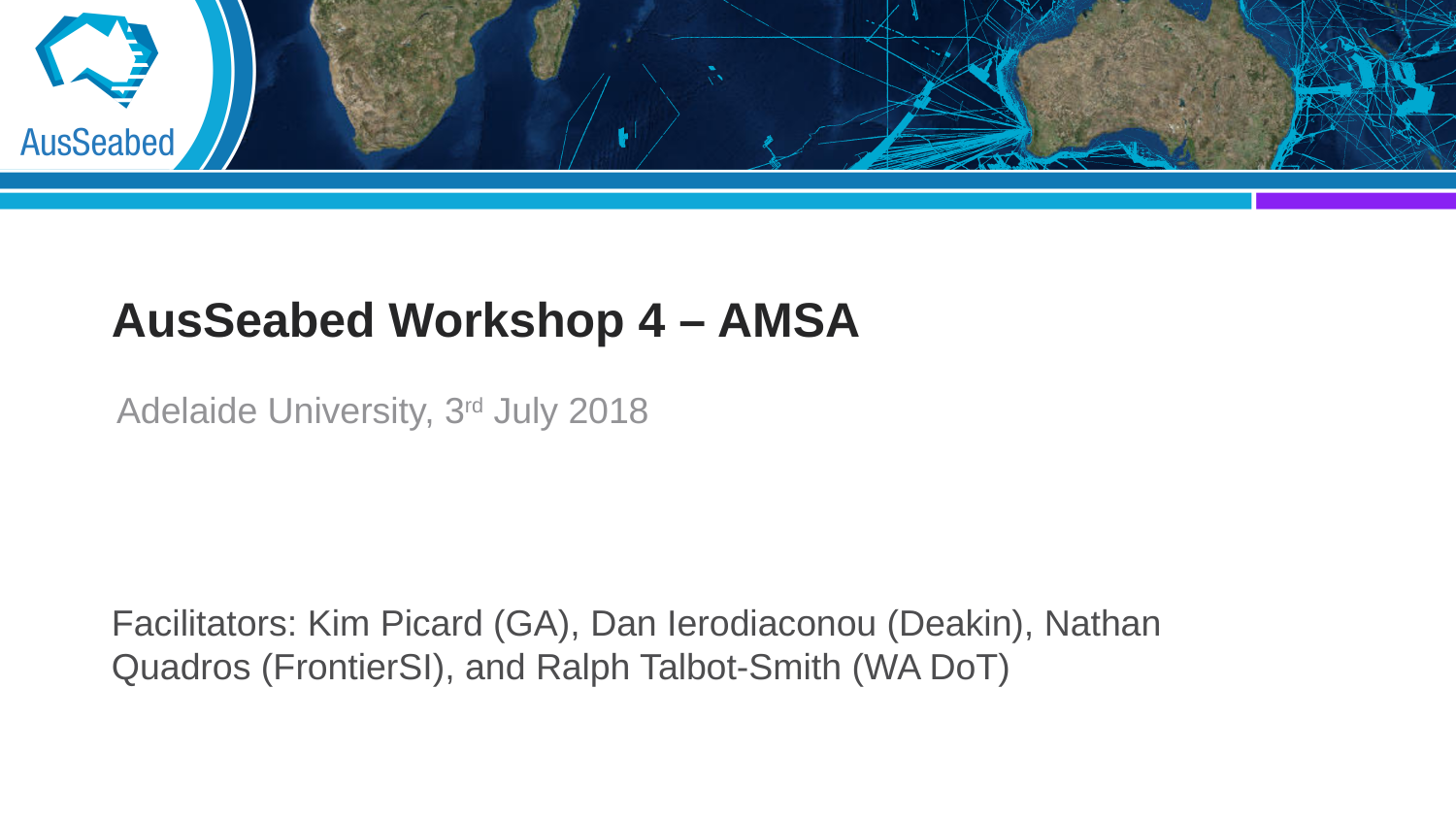

# AusSeabed Workshop 4 – AMSA
Adelaide University, 3rd July 2018
Presented by Adam Lewis1 on behalf of K. Picard1, T. Whiteway1, R. Nanson1, V. Lucieer2, R. Przeslawski1, S. Nichol1, J. Smith1, A. Post1, Z. Huang1, J. Guinan3
Facilitators: Kim Picard (GA), Dan Ierodiaconou (Deakin), Nathan Quadros (FrontierSI), and Ralph Talbot-Smith (WA DoT)

1 Geoscience Australia; 2 Institute of Marine and Antarctic Studies; 3 Geological Survey of Ireland